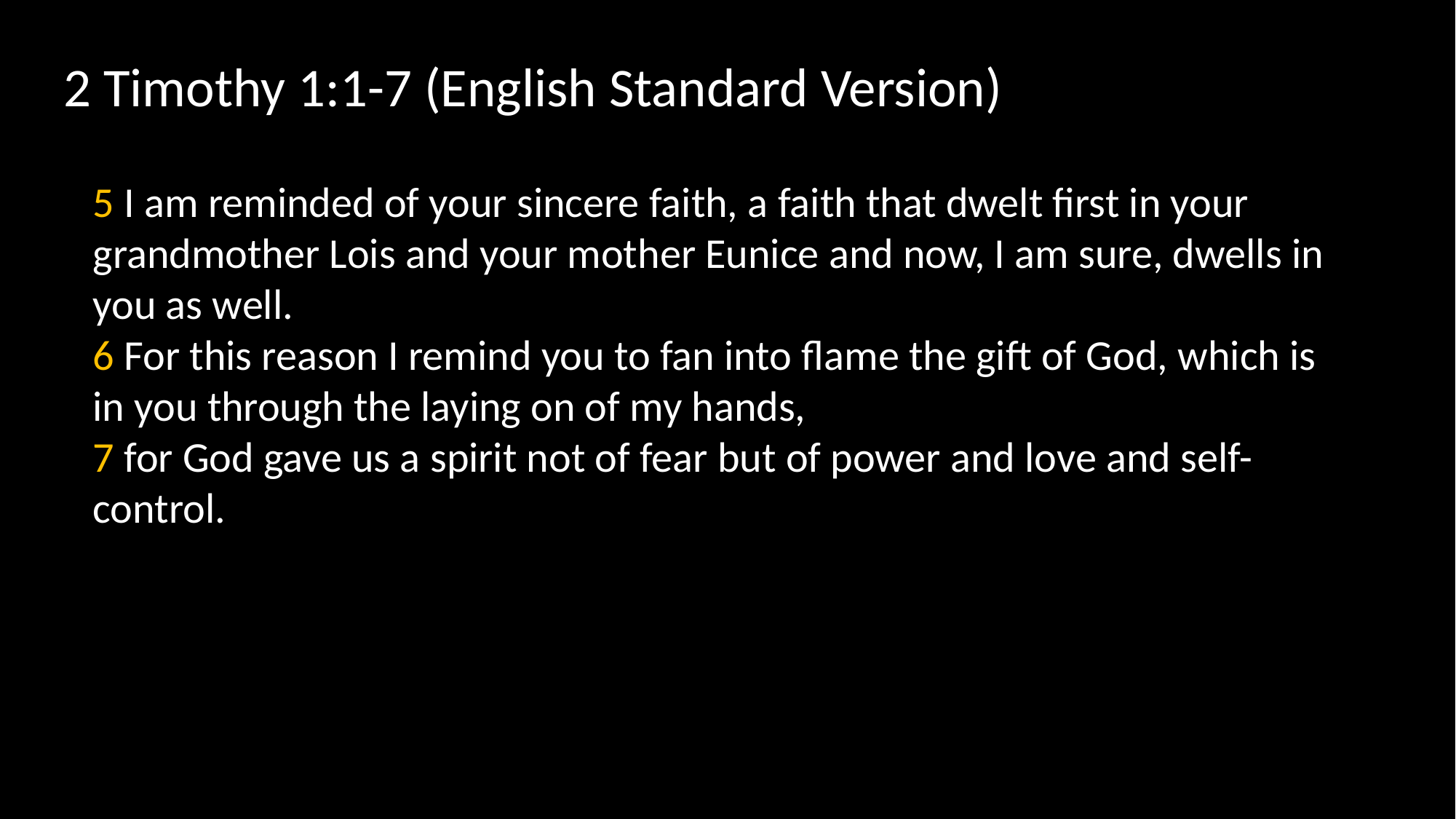

2 Timothy 1:1-7 (English Standard Version)
5 I am reminded of your sincere faith, a faith that dwelt first in your grandmother Lois and your mother Eunice and now, I am sure, dwells in you as well.
6 For this reason I remind you to fan into flame the gift of God, which is in you through the laying on of my hands,
7 for God gave us a spirit not of fear but of power and love and self-control.